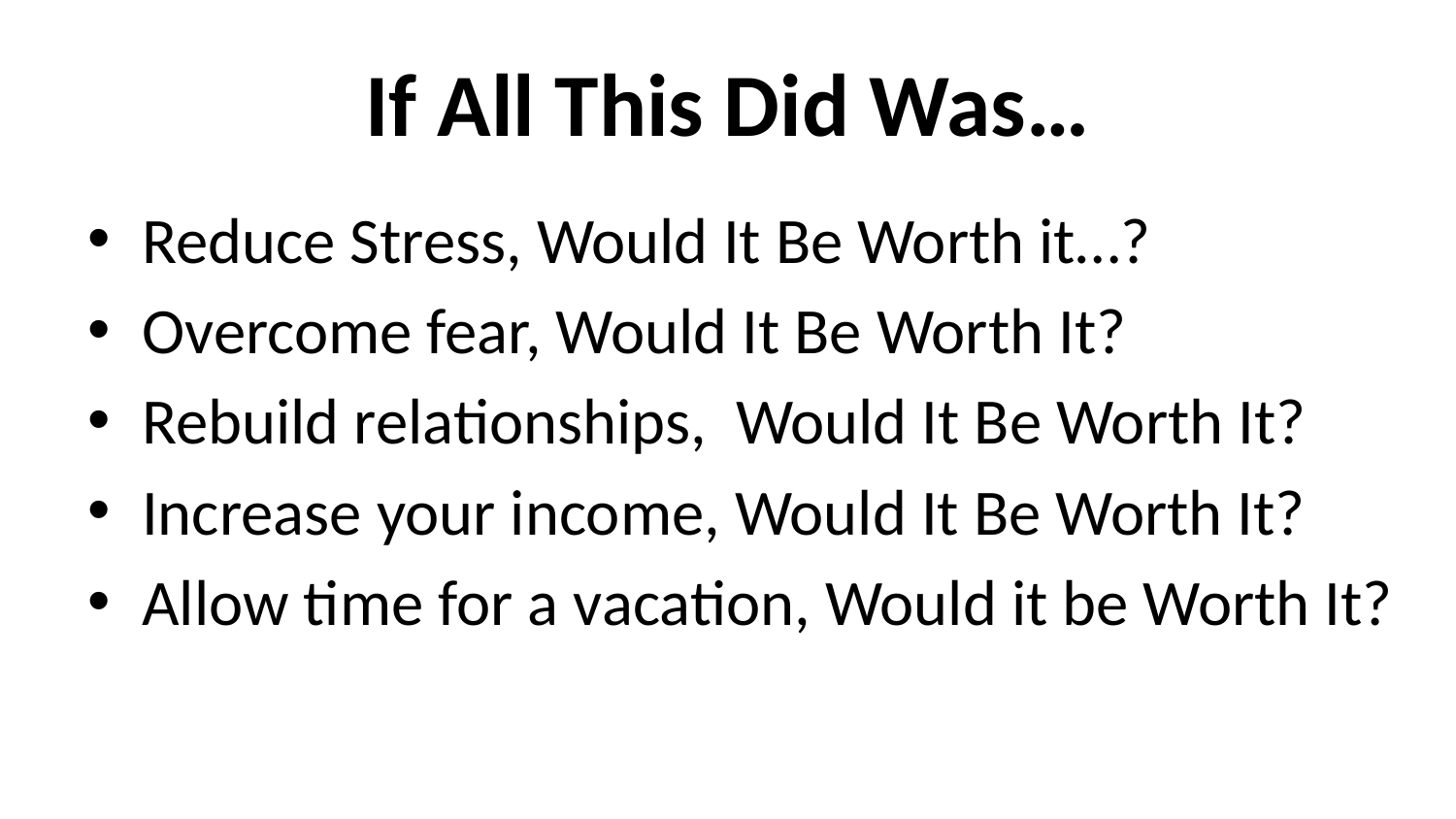

# If All This Did Was…
Reduce Stress, Would It Be Worth it…?
Overcome fear, Would It Be Worth It?
Rebuild relationships,  Would It Be Worth It?
Increase your income, Would It Be Worth It?
Allow time for a vacation, Would it be Worth It?